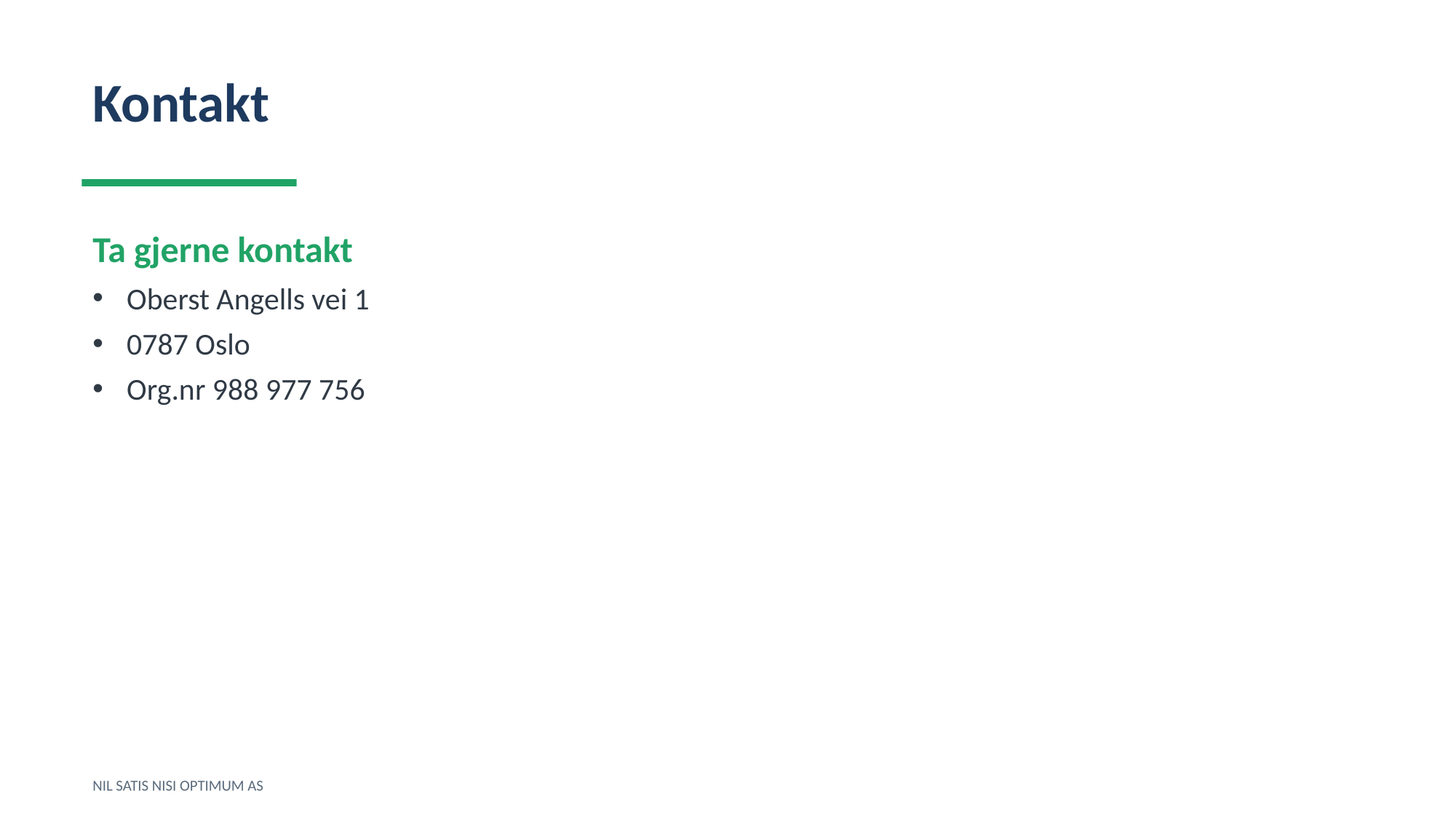

Kontakt

Ta gjerne kontakt
Oberst Angells vei 1
0787 Oslo
Org.nr 988 977 756
NIL SATIS NISI OPTIMUM AS